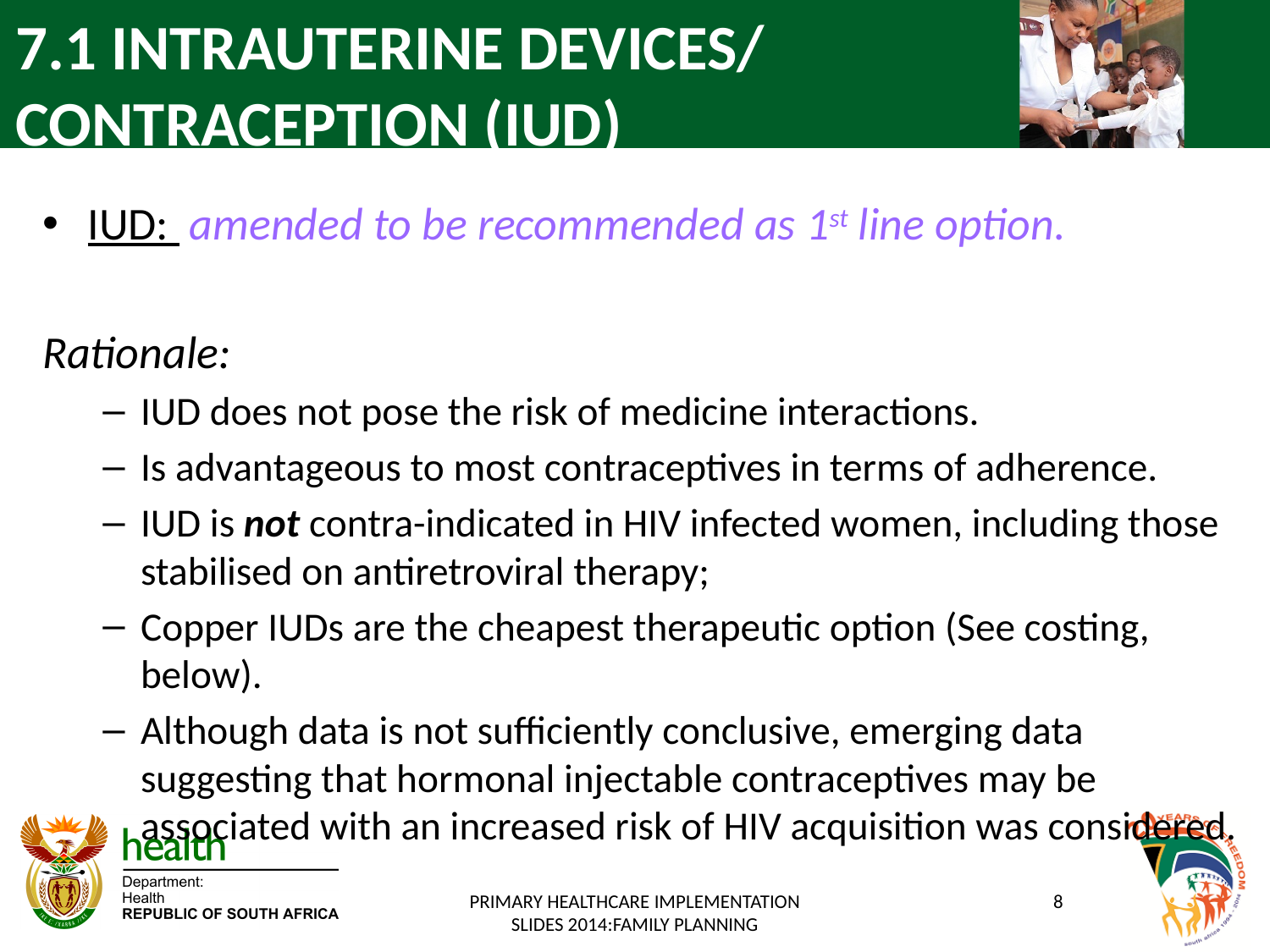

# 7.1 INTRAUTERINE DEVICES/ CONTRACEPTION (IUD)
IUD:  amended to be recommended as 1st line option.

Rationale:
IUD does not pose the risk of medicine interactions.
Is advantageous to most contraceptives in terms of adherence.
IUD is not contra-indicated in HIV infected women, including those stabilised on antiretroviral therapy;
Copper IUDs are the cheapest therapeutic option (See costing, below).
Although data is not sufficiently conclusive, emerging data suggesting that hormonal injectable contraceptives may be associated with an increased risk of HIV acquisition was considered.

PRIMARY HEALTHCARE IMPLEMENTATION SLIDES 2014:FAMILY PLANNING
8